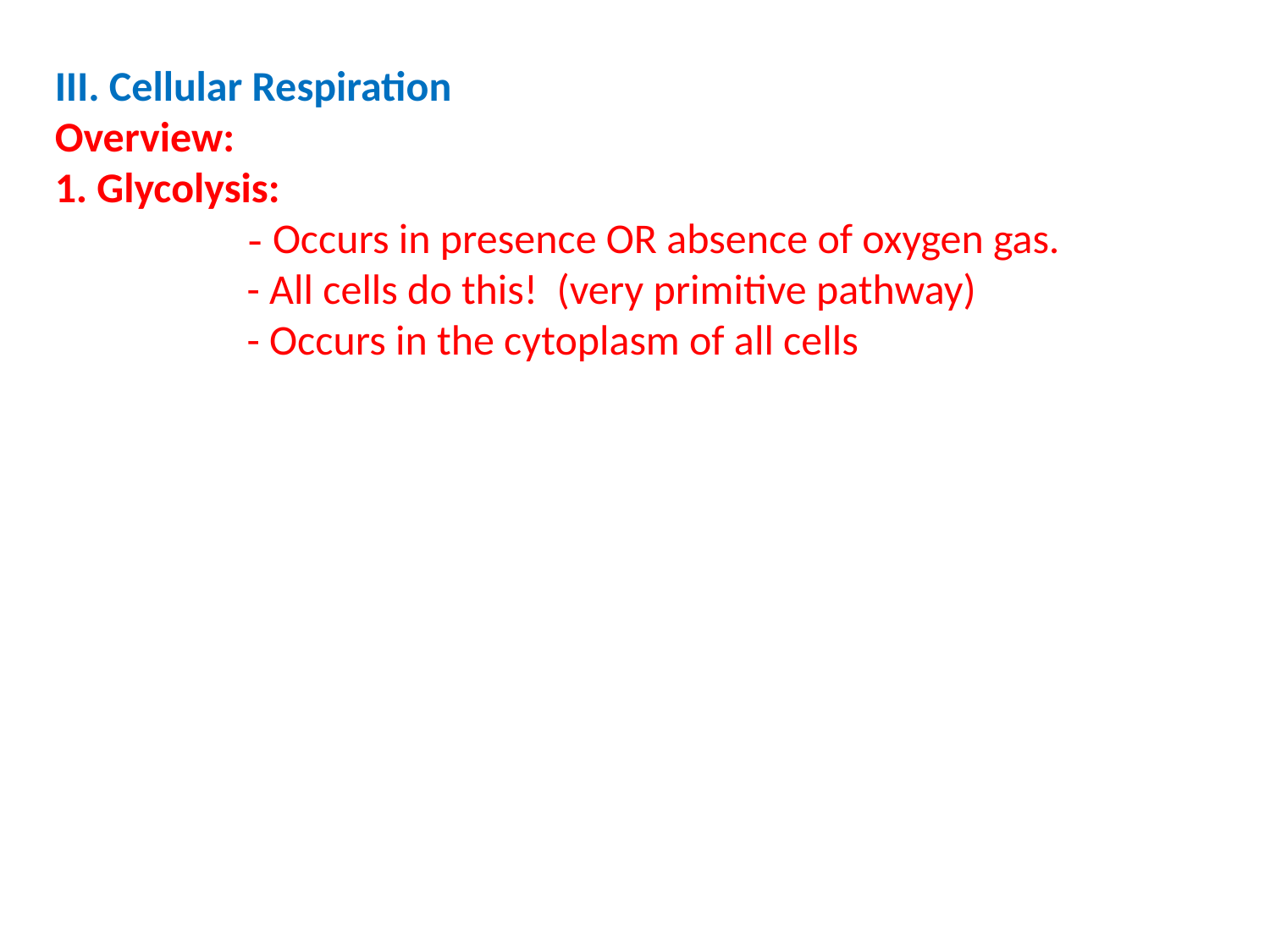

III. Cellular Respiration
Overview:
1. Glycolysis:
		 - Occurs in presence OR absence of oxygen gas.
		 - All cells do this!  (very primitive pathway)
		 - Occurs in the cytoplasm of all cells